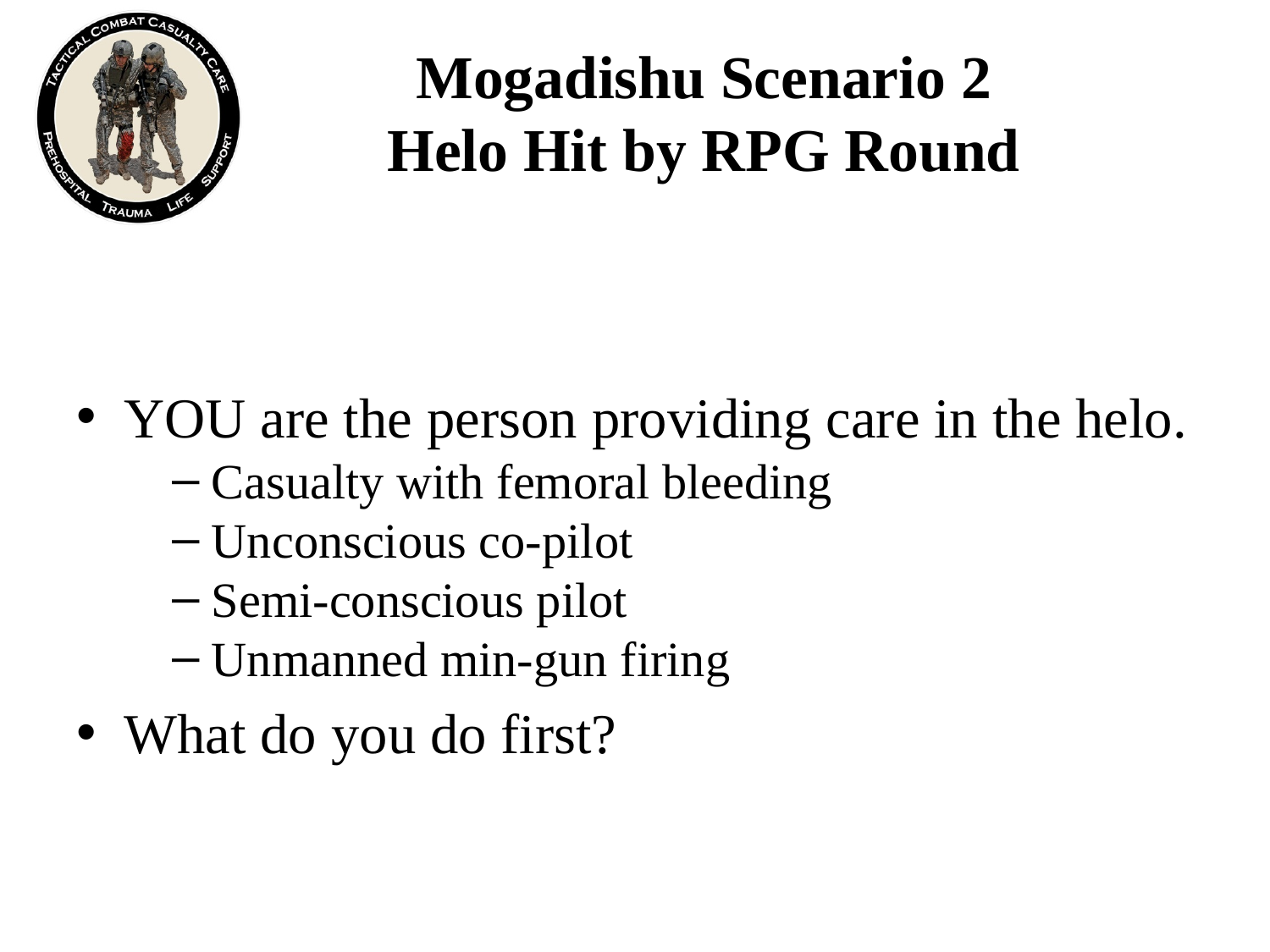

# Mogadishu Scenario 2 Helo Hit by RPG Round

YOU are the person providing care in the helo.
Casualty with femoral bleeding
Unconscious co-pilot
Semi-conscious pilot
Unmanned min-gun firing
What do you do first?